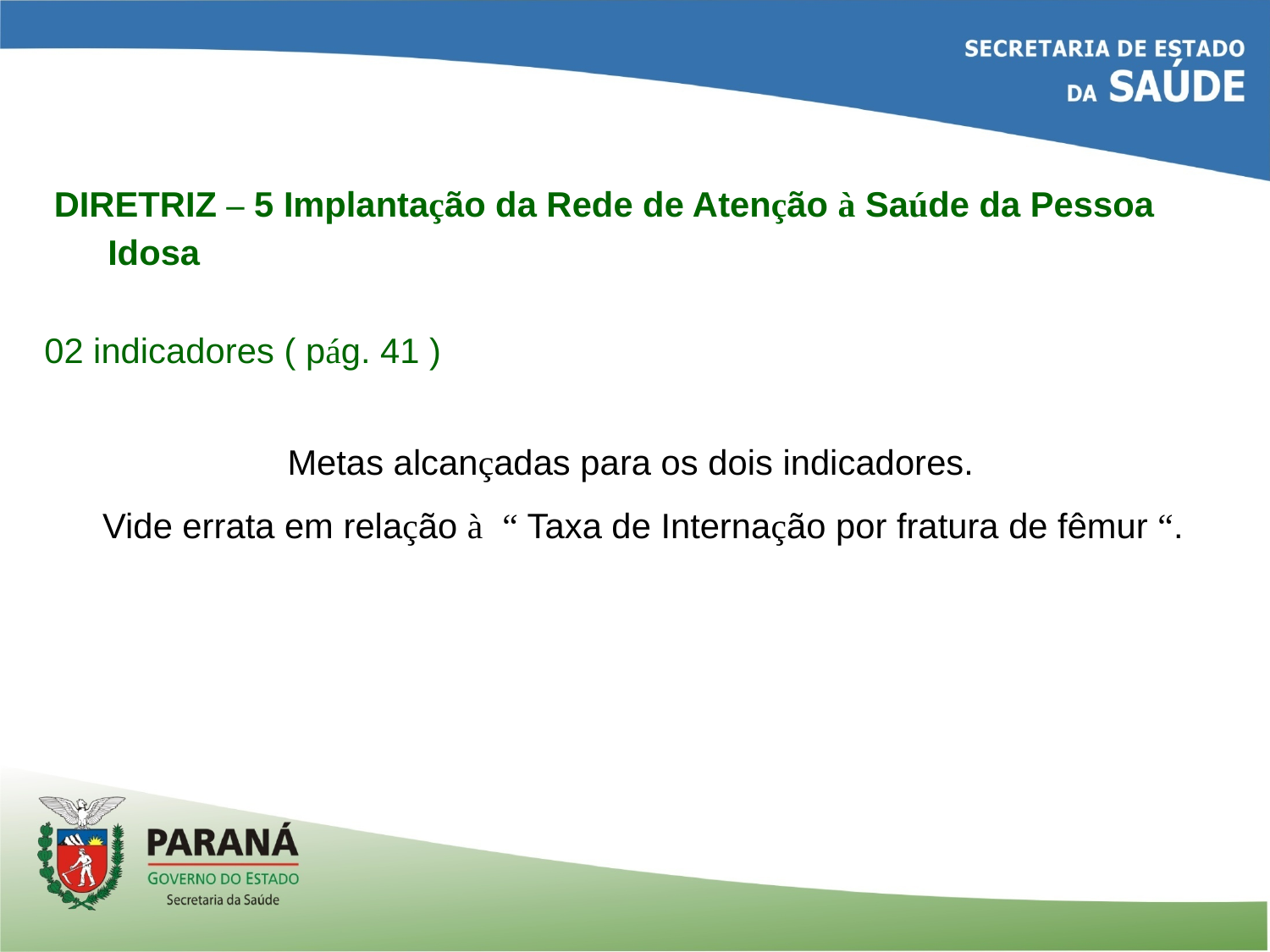

DIRETRIZ – 5 Implantação da Rede de Atenção à Saúde da Pessoa Idosa

02 indicadores ( pág. 41 )

                         Metas alcançadas para os dois indicadores.
      Vide errata em relação à  “ Taxa de Internação por fratura de fêmur “.